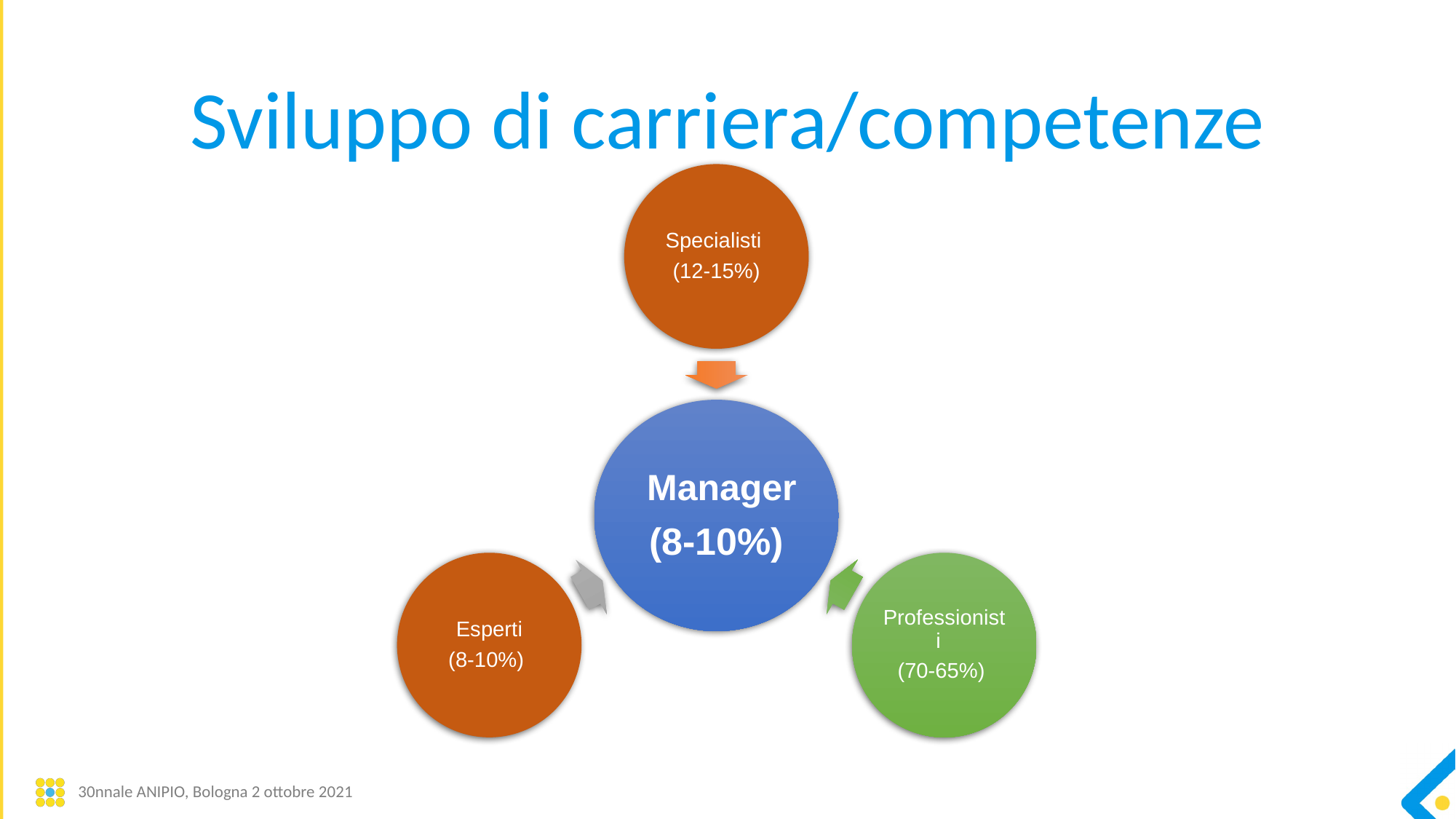

# Sviluppo di carriera/competenze
 Manager
(8-10%)

Specialisti
(12-15%)

Professionisti
(70-65%)

Esperti
(8-10%)